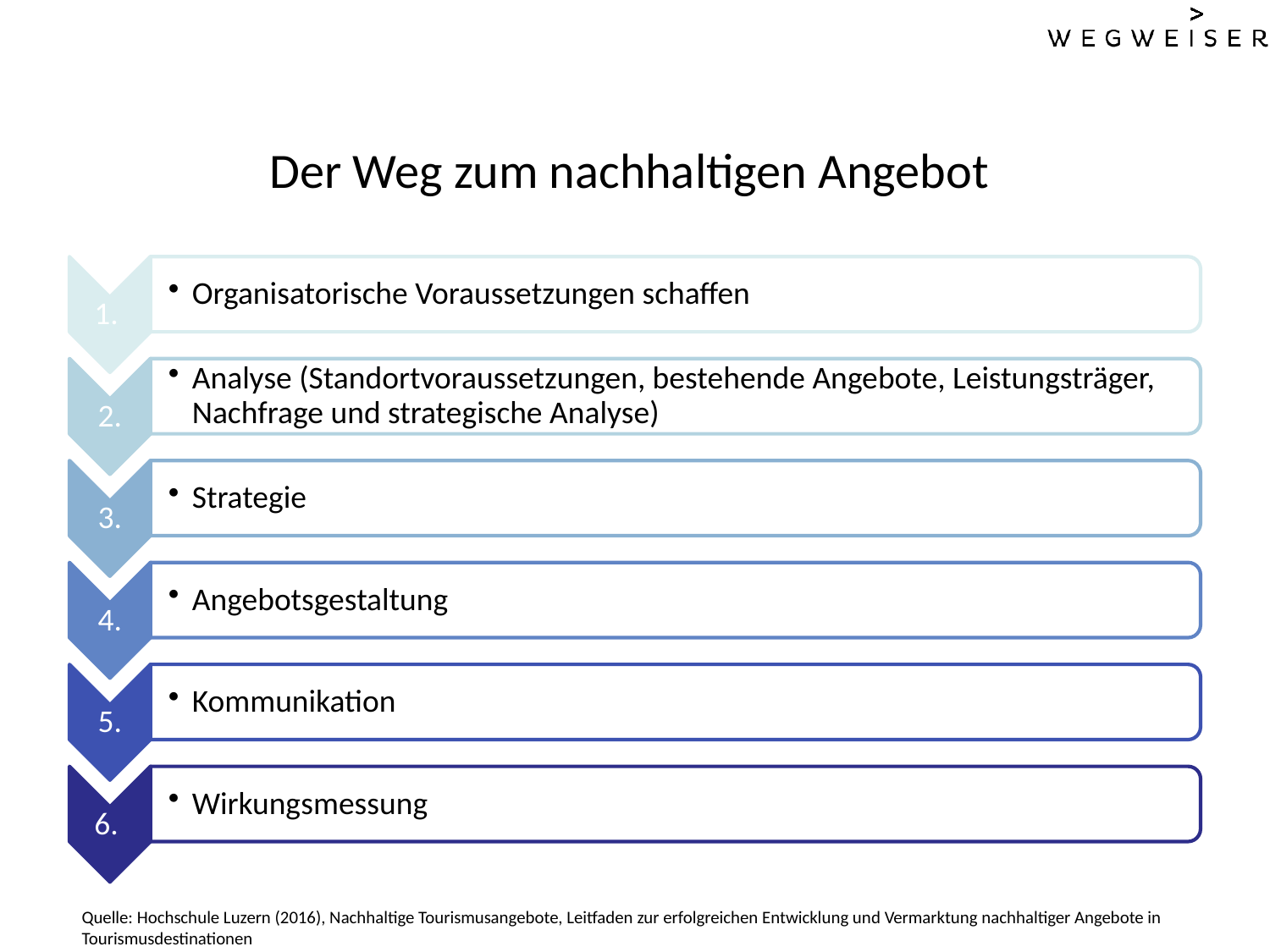

# Der Weg zum nachhaltigen Angebot
1.
Organisatorische Voraussetzungen schaffen
2.
Analyse (Standortvoraussetzungen, bestehende Angebote, Leistungsträger, Nachfrage und strategische Analyse)
3.
Strategie
4.
Angebotsgestaltung
5.
Kommunikation
6.
Wirkungsmessung
Quelle: Hochschule Luzern (2016), Nachhaltige Tourismusangebote, Leitfaden zur erfolgreichen Entwicklung und Vermarktung nachhaltiger Angebote in Tourismusdestinationen